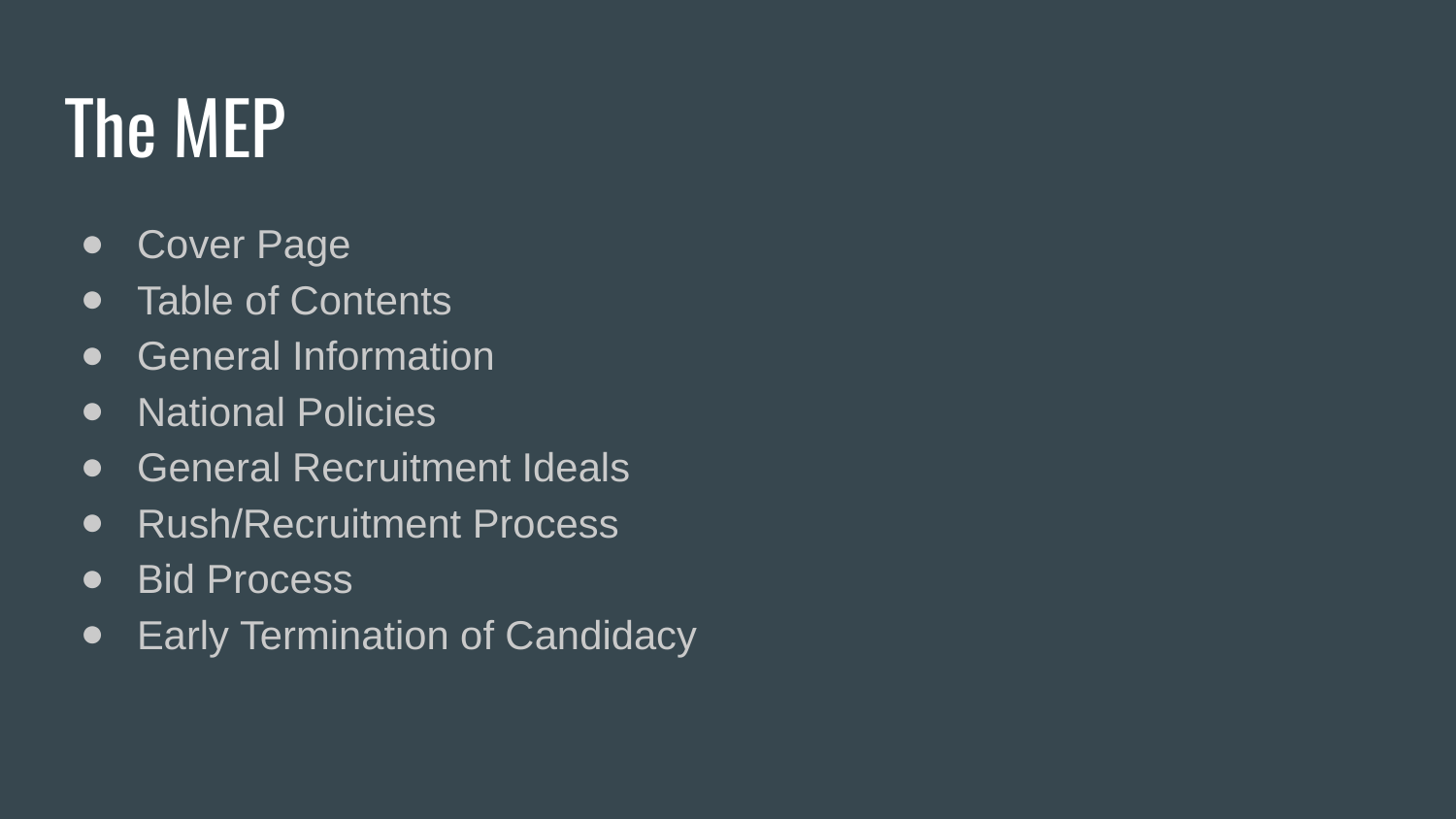

# The MEP
Cover Page
Table of Contents
General Information
National Policies
General Recruitment Ideals
Rush/Recruitment Process
Bid Process
Early Termination of Candidacy